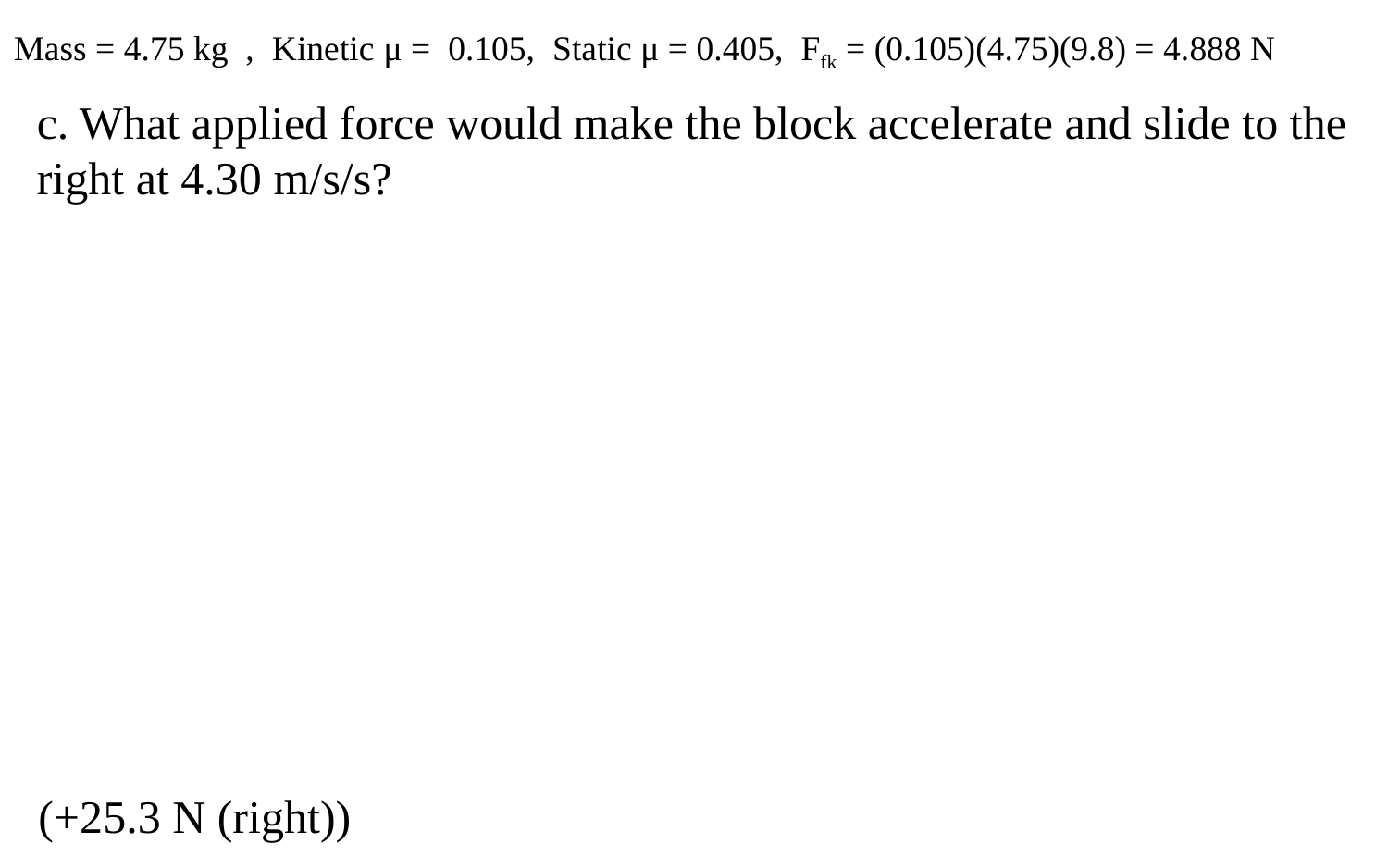

Mass = 4.75 kg  ,  Kinetic μ =  0.105,  Static μ = 0.405,  Ffk = (0.105)(4.75)(9.8) = 4.888 N
c. What applied force would make the block accelerate and slide to the right at 4.30 m/s/s?

(+25.3 N (right))